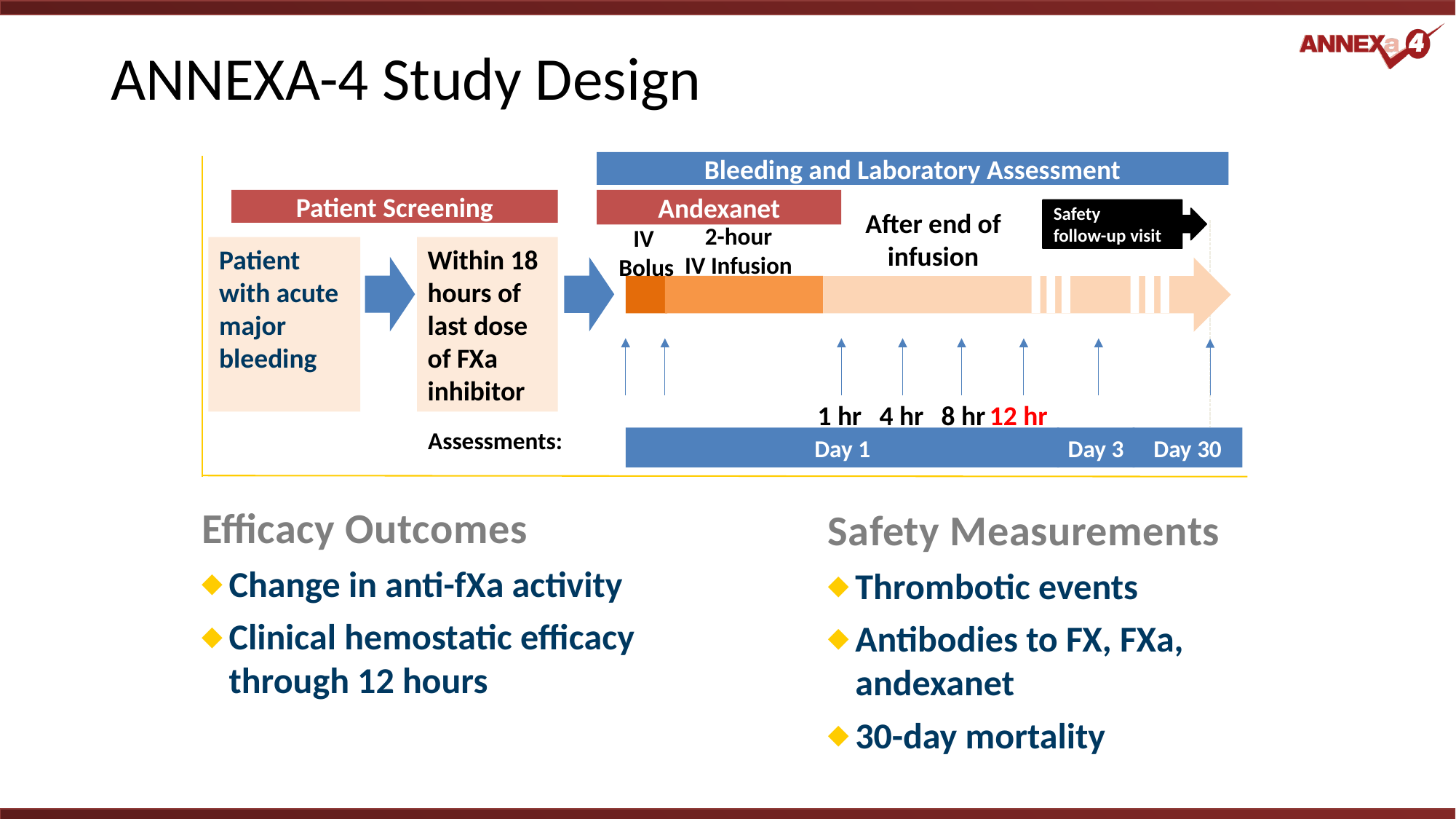

# ANNEXA-4 Study Design
Bleeding and Laboratory Assessment
Patient Screening
Andexanet
Safety
follow-up visit
After end of infusion
2-hour
IV Infusion
IV
Bolus
Patient with acute major bleeding

Within 18 hours of last dose of FXa inhibitor

1 hr
4 hr
8 hr
12 hr
Assessments:
Day 1
Day 3
Day 30
Efficacy Outcomes
Change in anti-fXa activity
Clinical hemostatic efficacy through 12 hours
Safety Measurements
Thrombotic events
Antibodies to FX, FXa, andexanet
30-day mortality